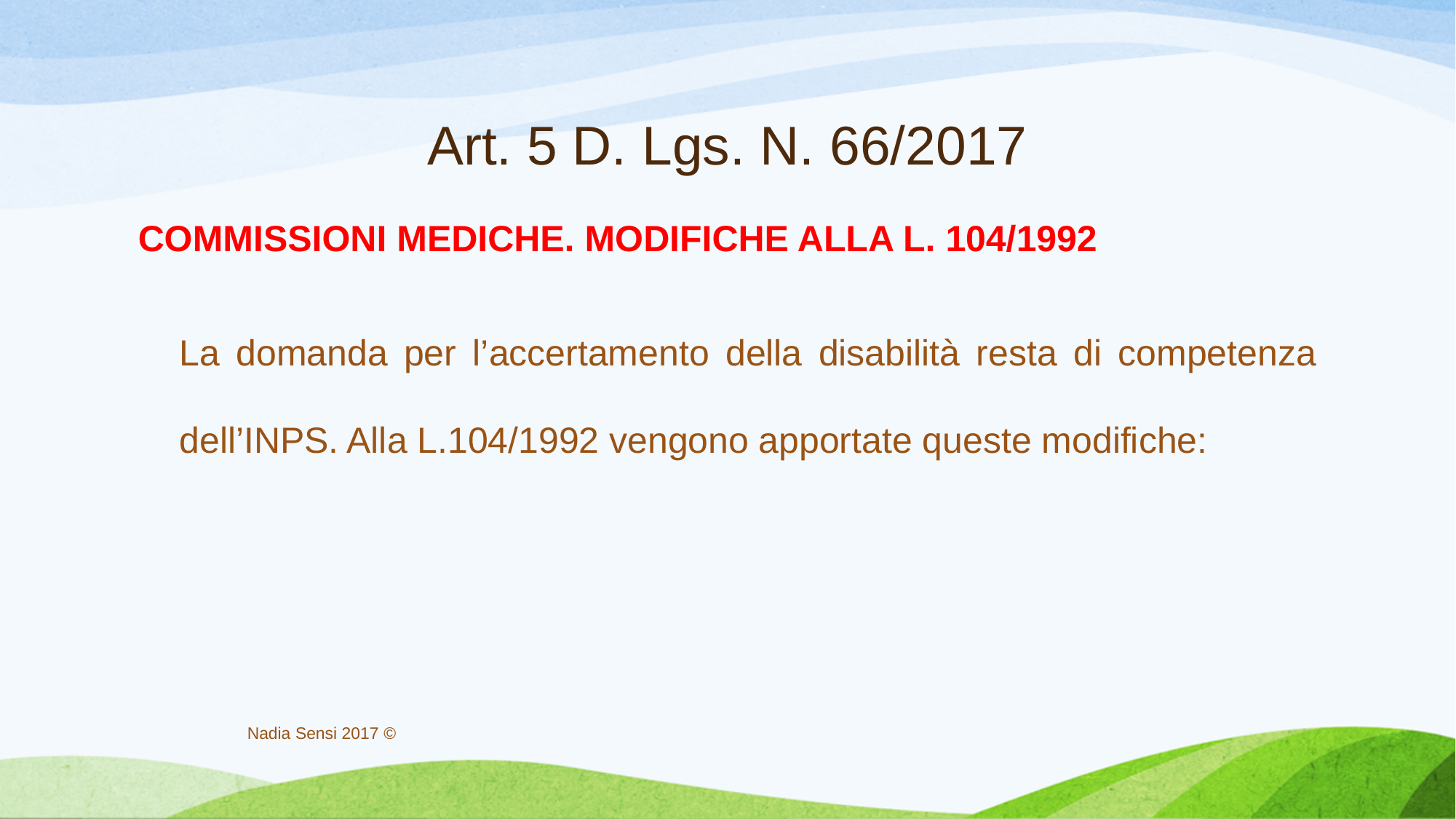

# Art. 5 D. Lgs. N. 66/2017
COMMISSIONI MEDICHE. MODIFICHE ALLA L. 104/1992
	La domanda per l’accertamento della disabilità resta di competenza dell’INPS. Alla L.104/1992 vengono apportate queste modifiche:
Nadia Sensi 2017 ©